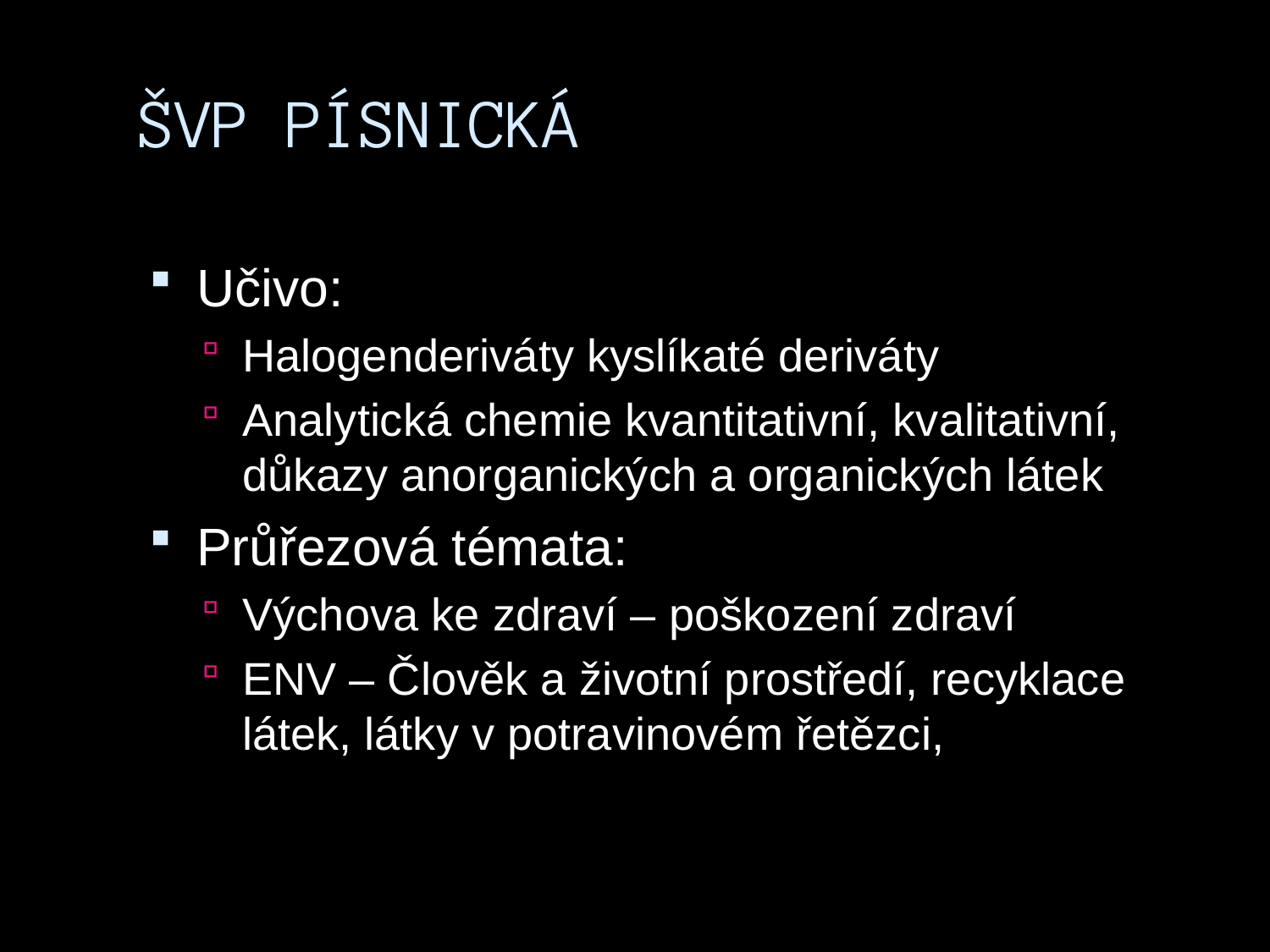

# ŠVP PÍSNICKÁ
Učivo:
Halogenderiváty kyslíkaté deriváty
Analytická chemie kvantitativní, kvalitativní, důkazy anorganických a organických látek
Průřezová témata:
Výchova ke zdraví – poškození zdraví
ENV – Člověk a životní prostředí, recyklace látek, látky v potravinovém řetězci,